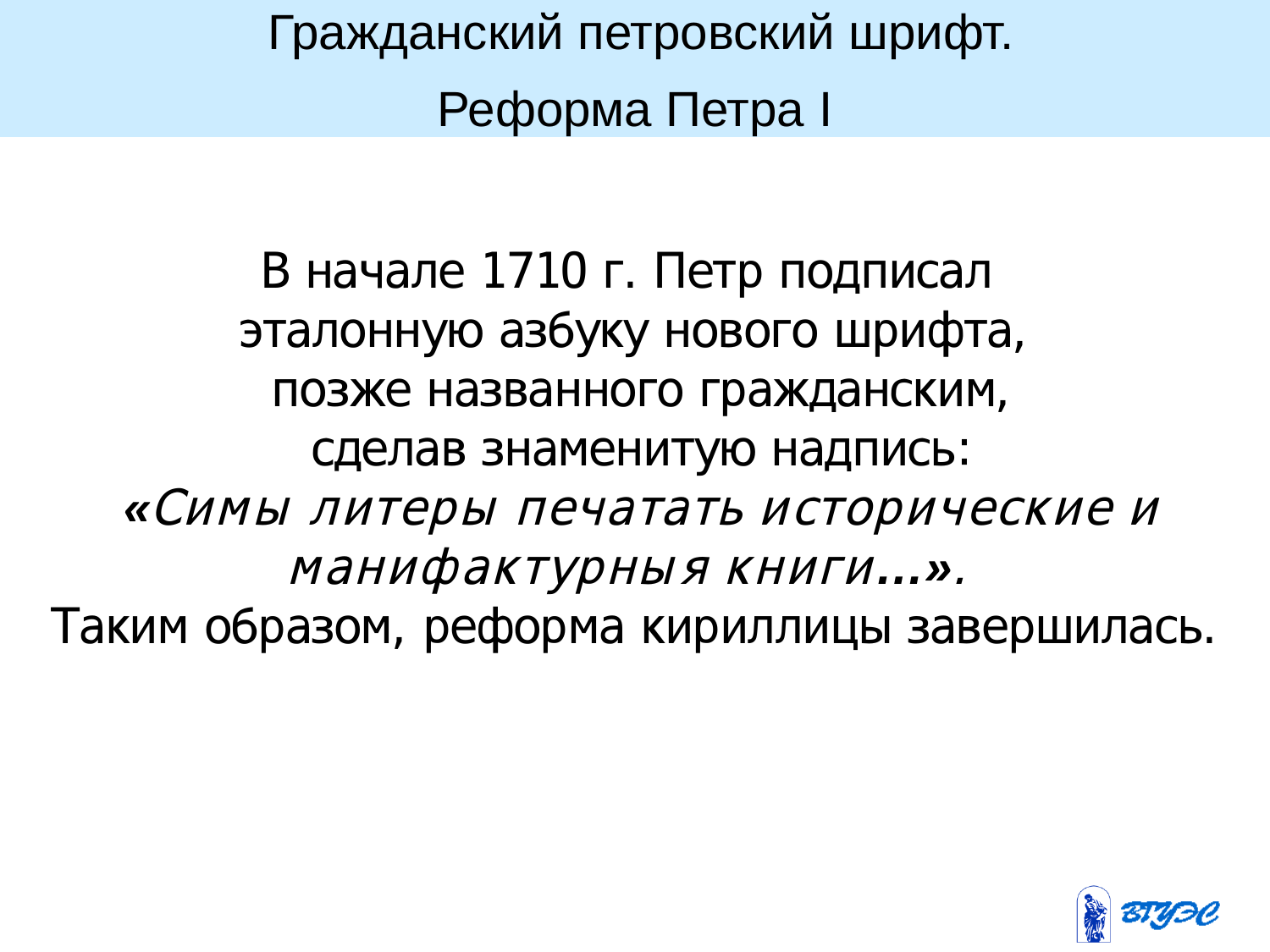

Гражданский петровский шрифт.
Реформа Петра I
В начале 1710 г. Петр подписал
эталонную азбуку нового шрифта,
 позже названного гражданским,
 сделав знаменитую надпись:
 «Симы литеры печатать исторические и манифактурныя книги…».
Таким образом, реформа кириллицы завершилась.